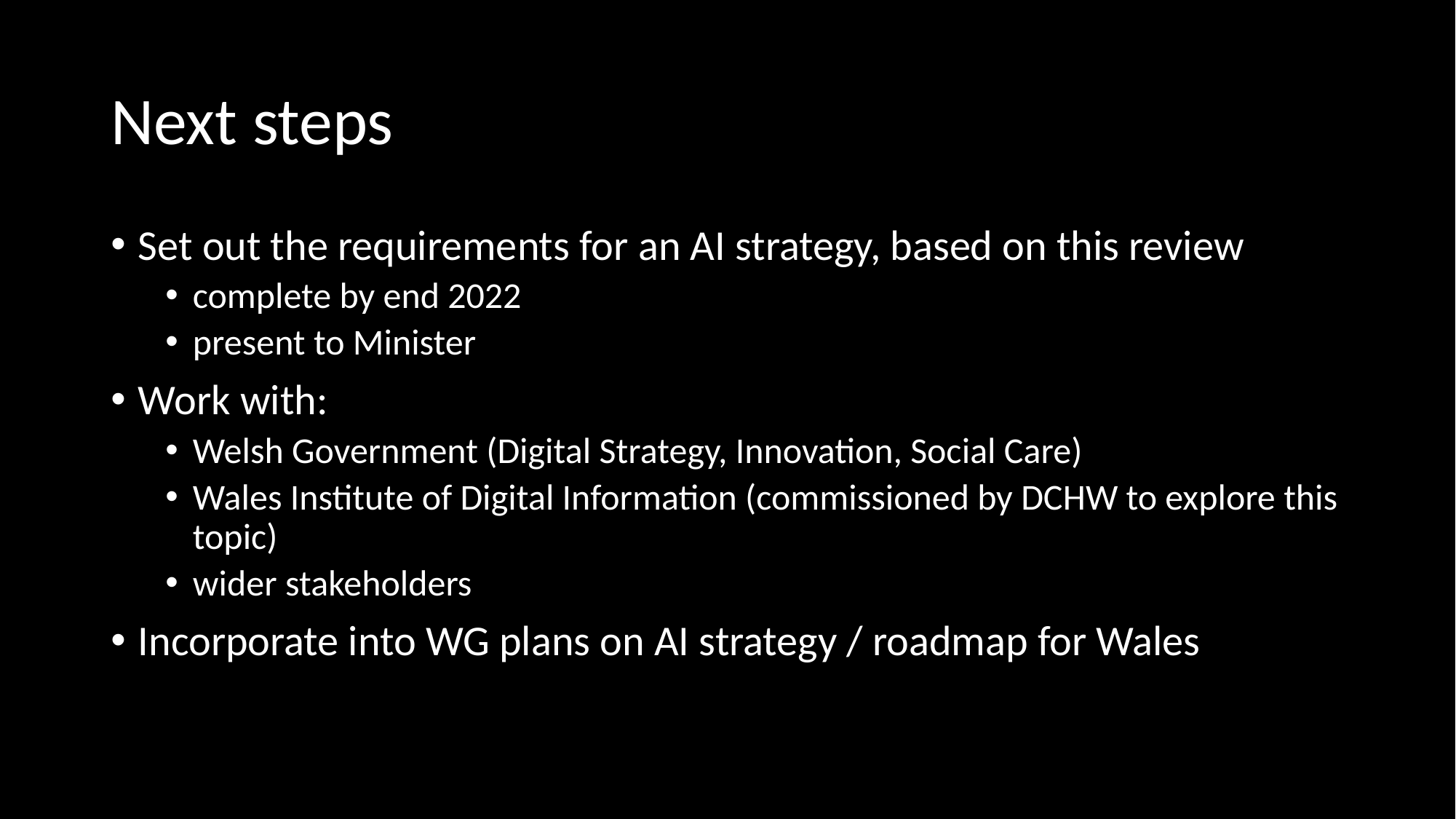

# Next steps
Set out the requirements for an AI strategy, based on this review
complete by end 2022
present to Minister
Work with:
Welsh Government (Digital Strategy, Innovation, Social Care)
Wales Institute of Digital Information (commissioned by DCHW to explore this topic)
wider stakeholders
Incorporate into WG plans on AI strategy / roadmap for Wales